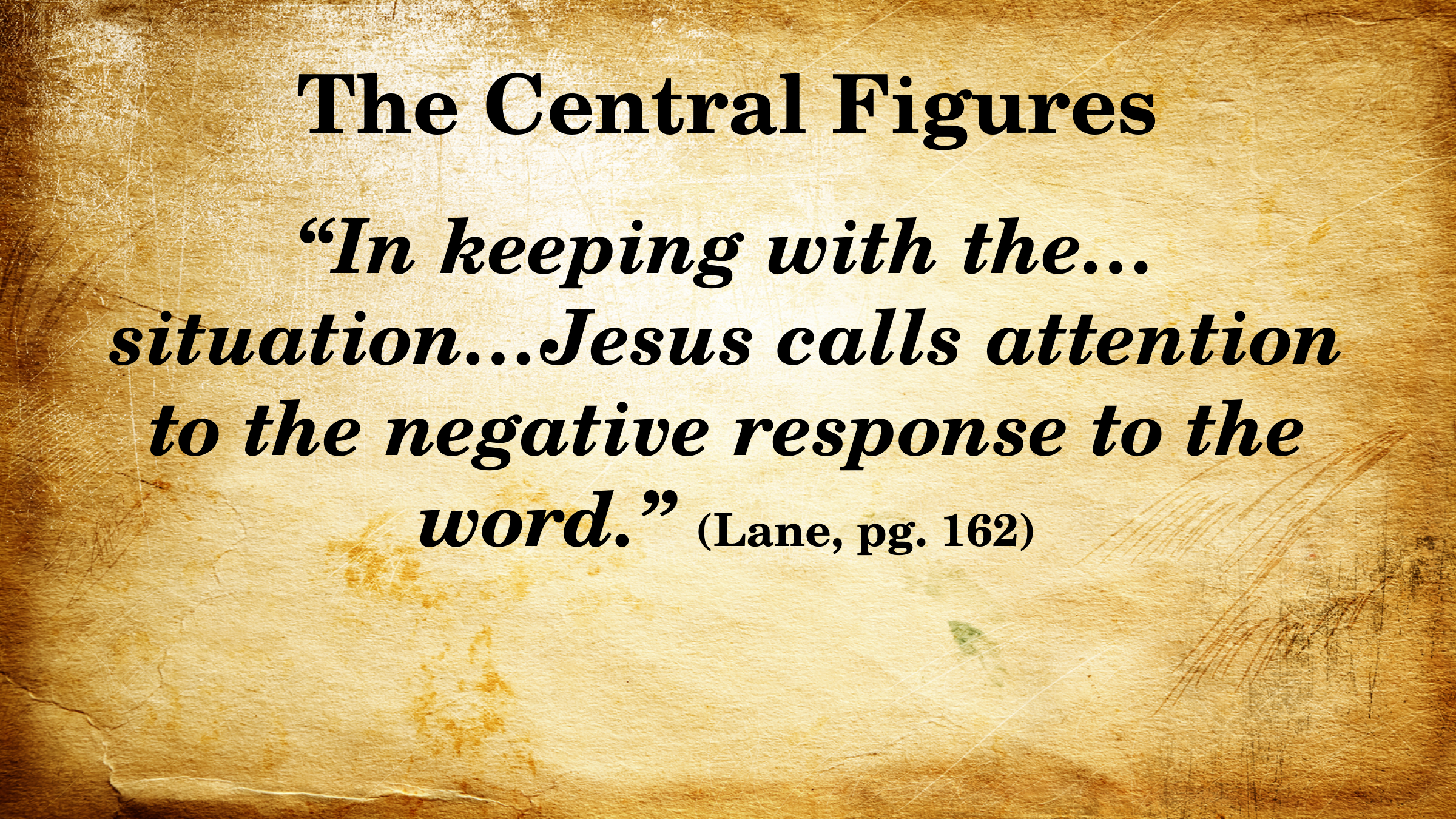

# The Central Figures
“In keeping with the…situation…Jesus calls attention to the negative response to the word.” (Lane, pg. 162)